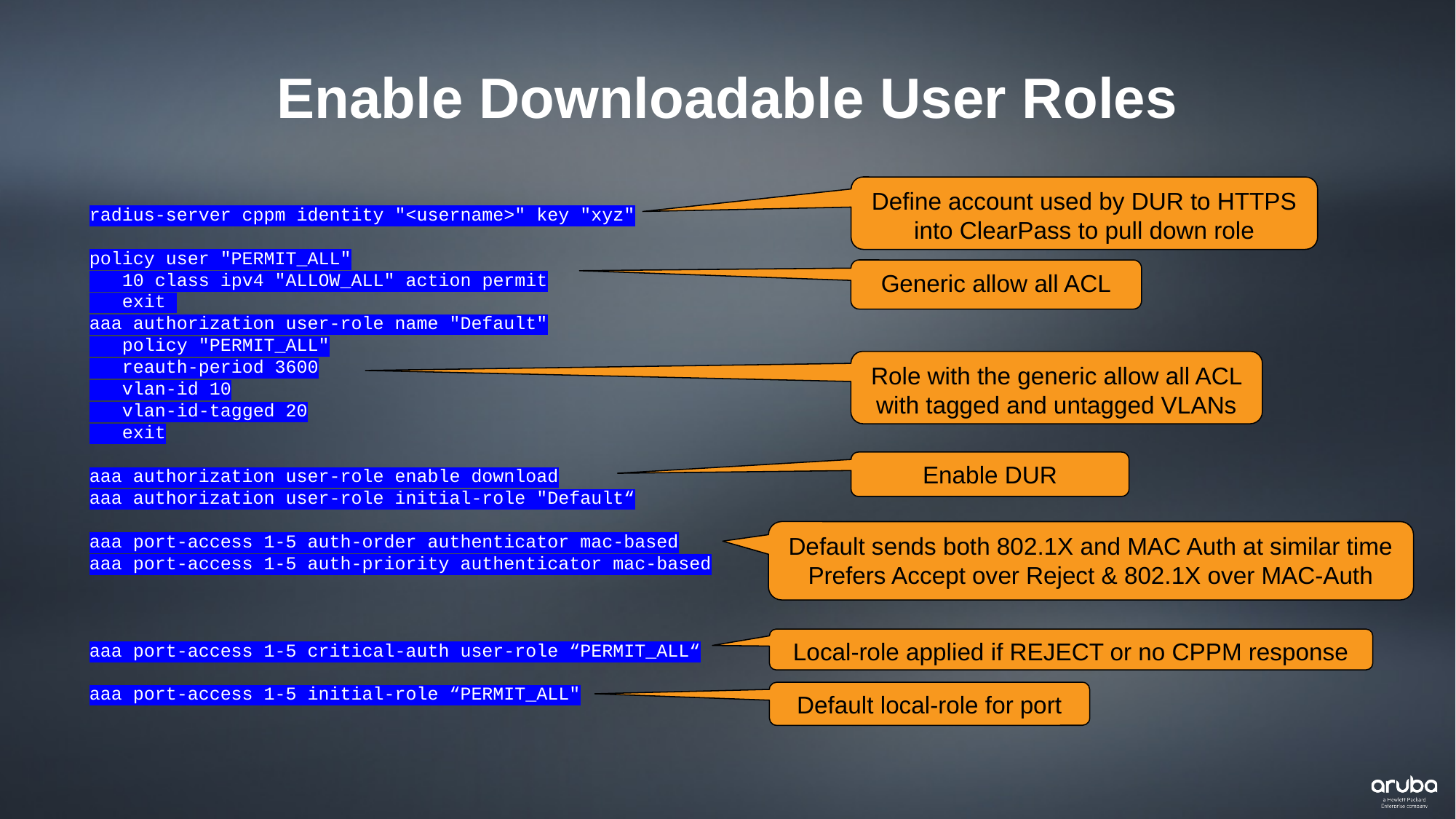

Enable Downloadable User Roles
Define account used by DUR to HTTPS into ClearPass to pull down role
radius-server cppm identity "<username>" key "xyz"

policy user "PERMIT_ALL"
   10 class ipv4 "ALLOW_ALL" action permit
   exit
aaa authorization user-role name "Default"
   policy "PERMIT_ALL"
   reauth-period 3600
   vlan-id 10
   vlan-id-tagged 20
   exit

aaa authorization user-role enable download
aaa authorization user-role initial-role "Default“

aaa port-access 1-5 auth-order authenticator mac-based
aaa port-access 1-5 auth-priority authenticator mac-based

aaa port-access 1-5 critical-auth user-role “PERMIT_ALL“

aaa port-access 1-5 initial-role “PERMIT_ALL"

Generic allow all ACL
Role with the generic allow all ACL with tagged and untagged VLANs
Enable DUR
Default sends both 802.1X and MAC Auth at similar time
Prefers Accept over Reject & 802.1X over MAC-Auth
Local-role applied if REJECT or no CPPM response
Default local-role for port